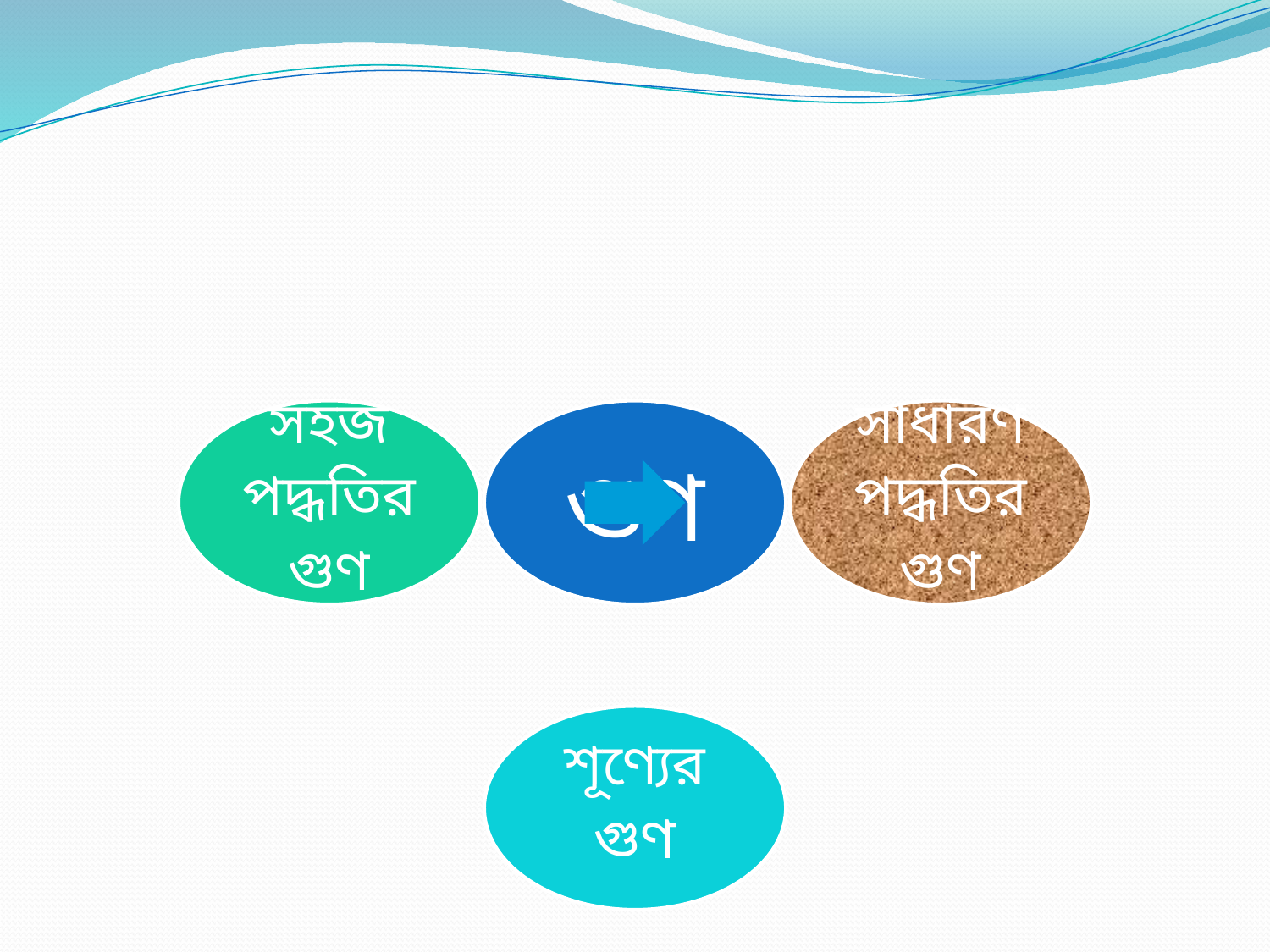

গুণ
সাধারণ পদ্ধতির গুণ
শূণ্যের গুণ
সহজ পদ্ধতির গুণ